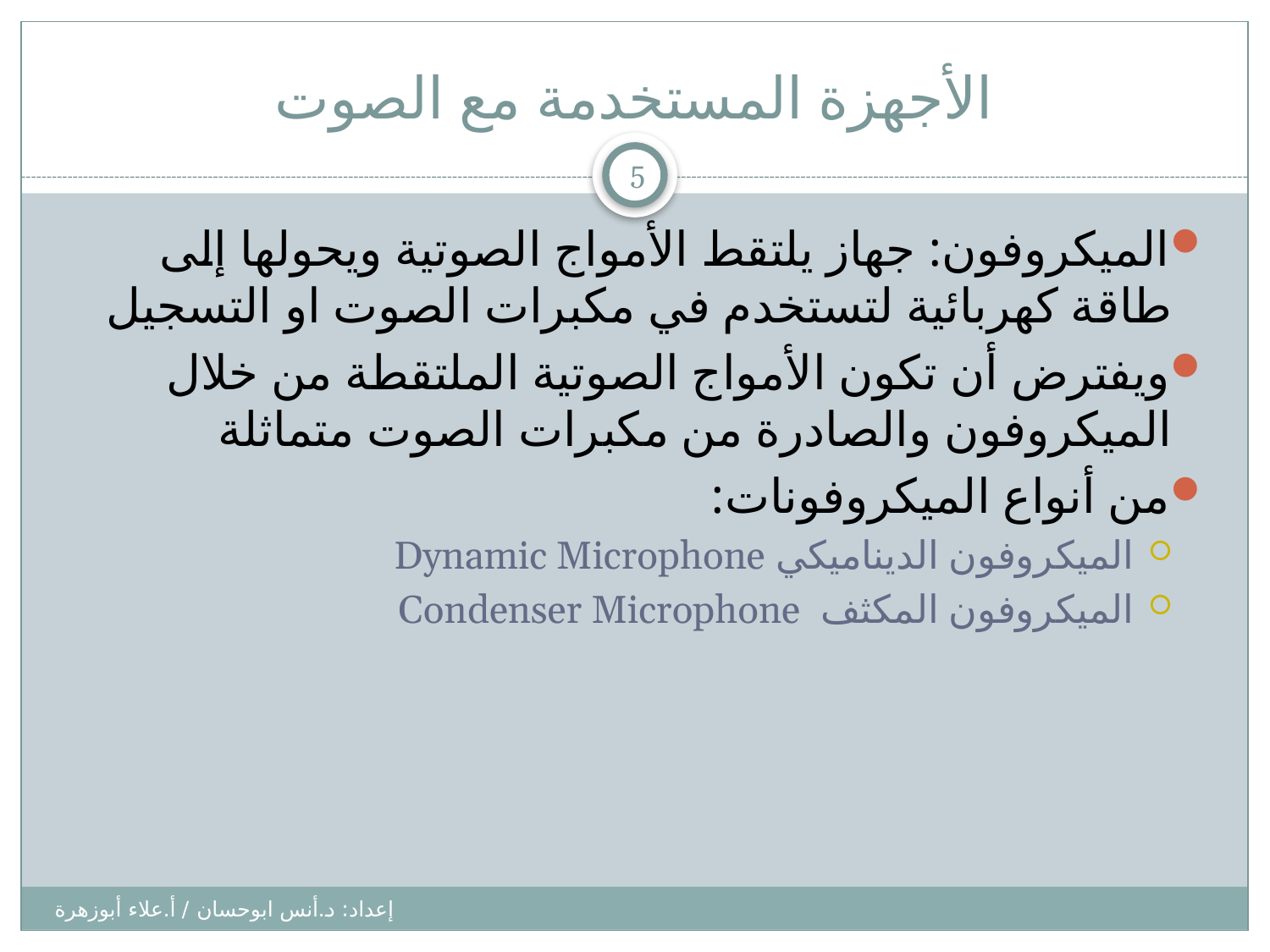

# الأجهزة المستخدمة مع الصوت
5
الميكروفون: جهاز يلتقط الأمواج الصوتية ويحولها إلى طاقة كهربائية لتستخدم في مكبرات الصوت او التسجيل
ويفترض أن تكون الأمواج الصوتية الملتقطة من خلال الميكروفون والصادرة من مكبرات الصوت متماثلة
من أنواع الميكروفونات:
الميكروفون الديناميكي Dynamic Microphone
الميكروفون المكثف  Condenser Microphone
إعداد: د.أنس ابوحسان / أ.علاء أبوزهرة